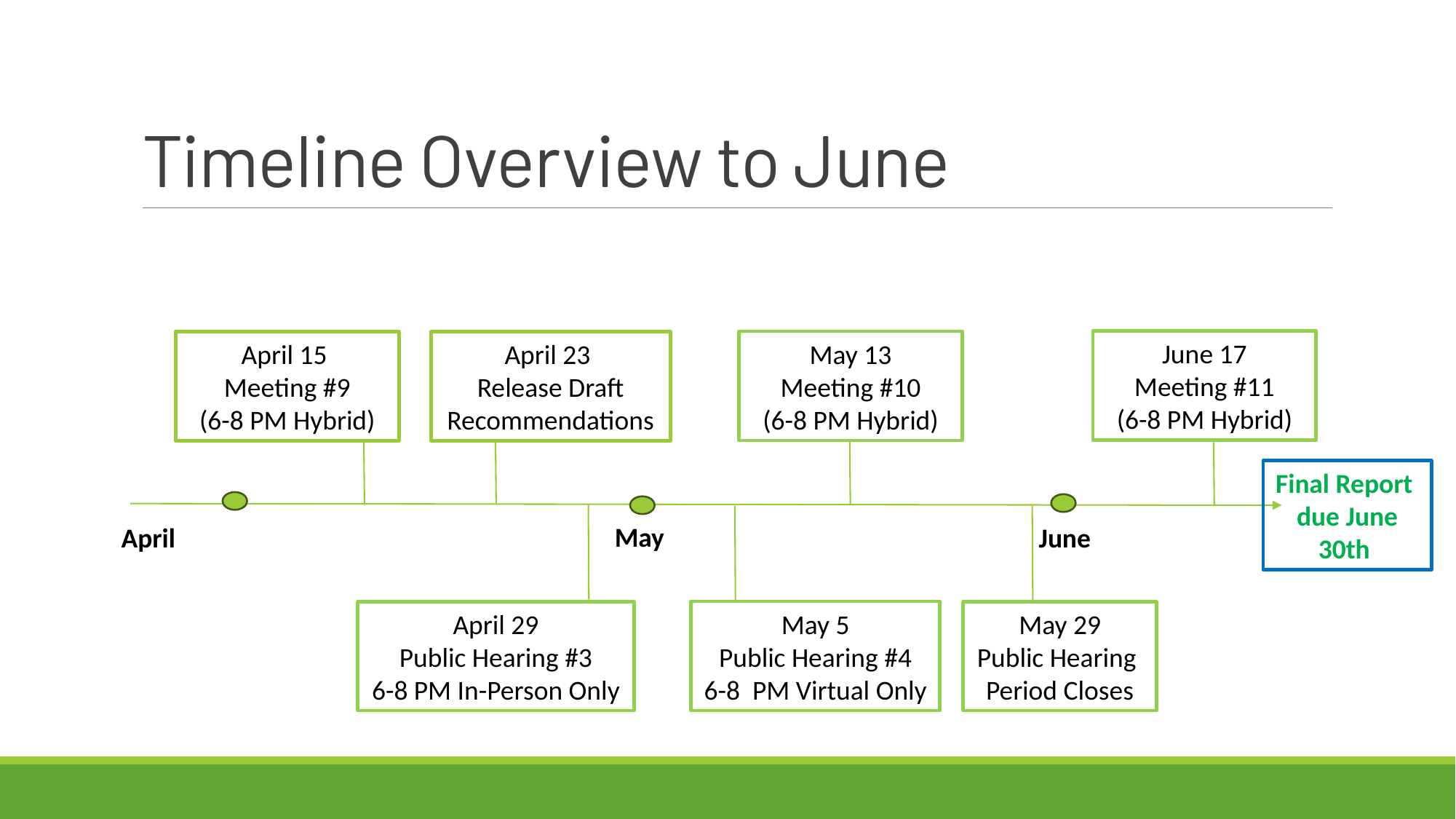

# Timeline Overview to June
June 17
Meeting #11
(6-8 PM Hybrid)
May 13
Meeting #10
(6-8 PM Hybrid)
April 23
Release Draft Recommendations
April 15
Meeting #9
(6-8 PM Hybrid)
Final Report due June 30th

May
April
June
May 5
Public Hearing #4
6-8  PM Virtual Only
May 29
Public Hearing
Period Closes
April 29
Public Hearing #3
6-8 PM In-Person Only